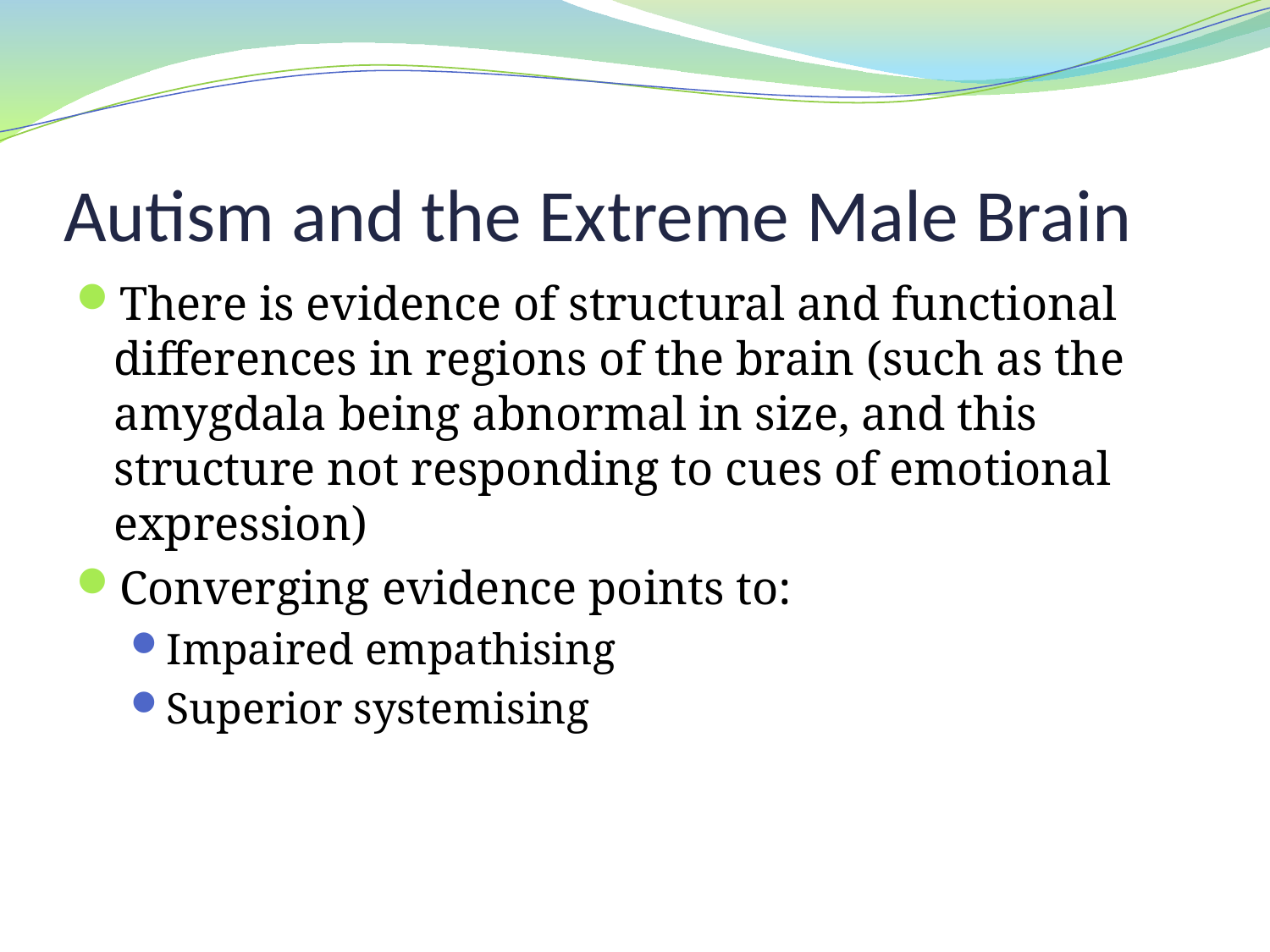

# Autism and the Extreme Male Brain
There is evidence of structural and functional differences in regions of the brain (such as the amygdala being abnormal in size, and this structure not responding to cues of emotional expression)
Converging evidence points to:
Impaired empathising
Superior systemising